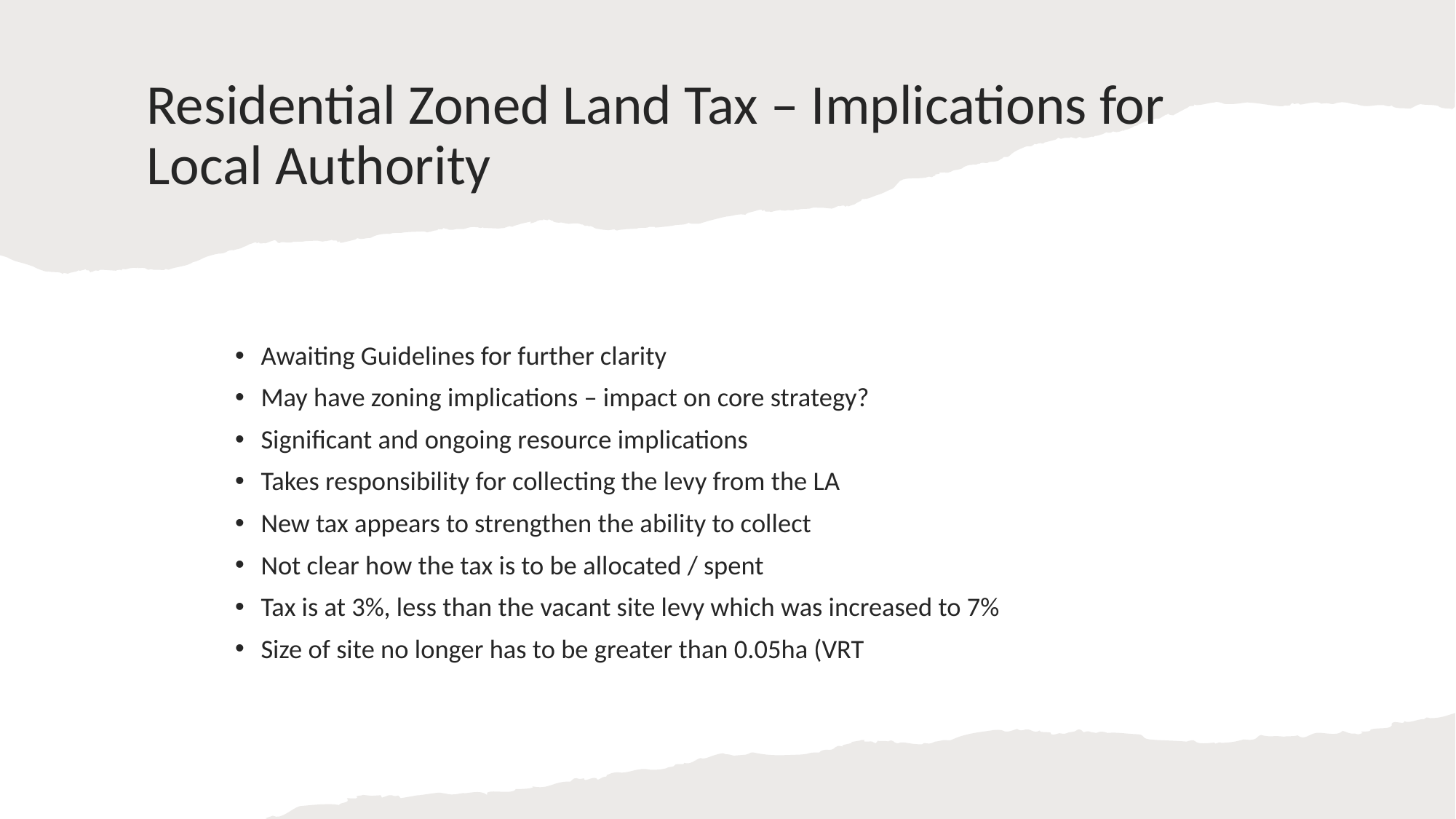

Residential Zoned Land Tax – Implications for Local Authority

Awaiting Guidelines for further clarity
May have zoning implications – impact on core strategy?
Significant and ongoing resource implications
Takes responsibility for collecting the levy from the LA
New tax appears to strengthen the ability to collect
Not clear how the tax is to be allocated / spent
Tax is at 3%, less than the vacant site levy which was increased to 7%
Size of site no longer has to be greater than 0.05ha (VRT